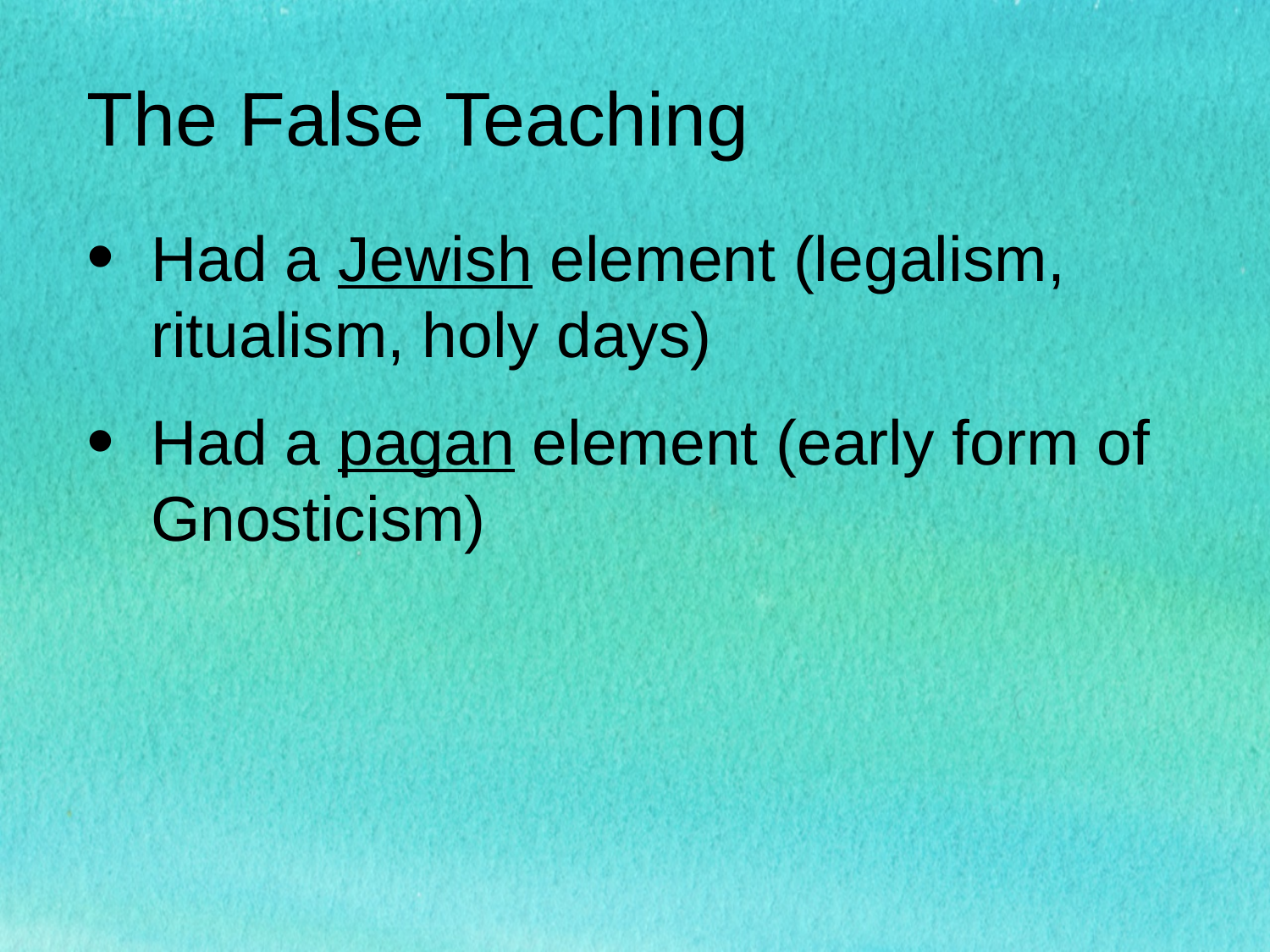

# The False Teaching
Had a Jewish element (legalism, ritualism, holy days)
Had a pagan element (early form of Gnosticism)